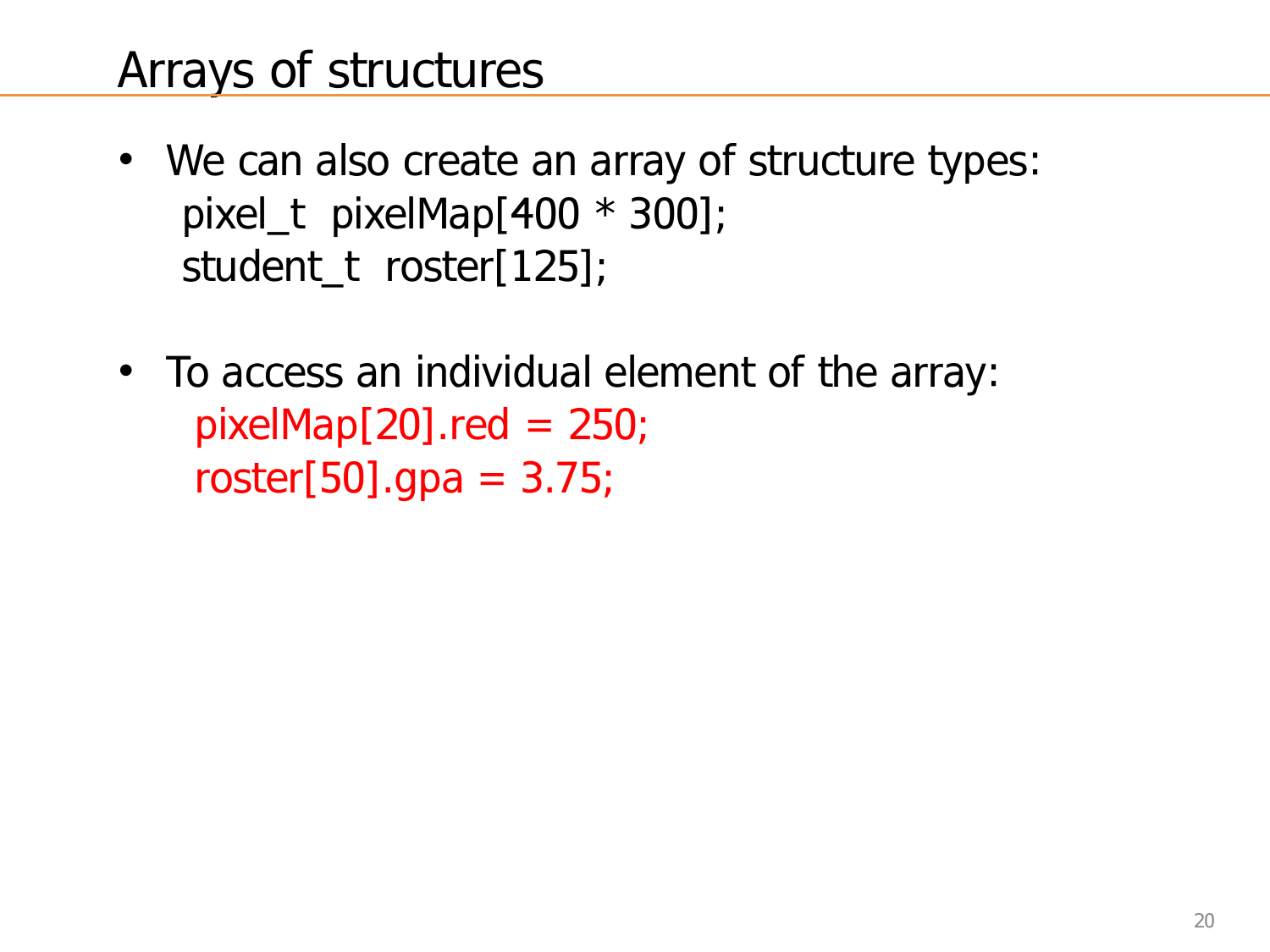

# Arrays of structures
We can also create an array of structure types:
pixel_t  pixelMap[400 * 300];
student_t  roster[125];

To access an individual element of the array:
 pixelMap[20].red = 250;
 roster[50].gpa = 3.75;

20